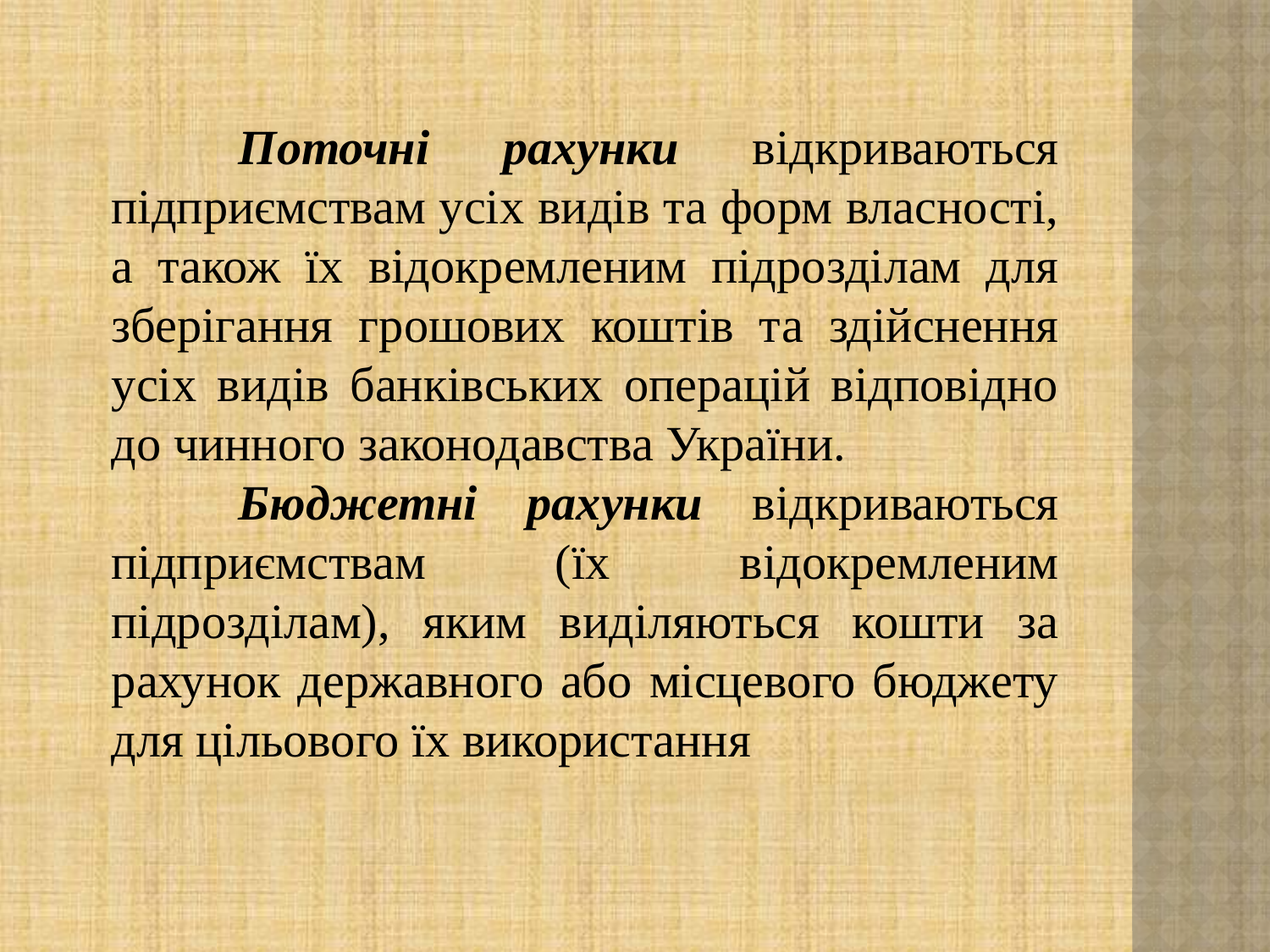

Поточні рахунки відкриваються підприємствам усіх видів та форм власності, а також їх відокремленим підрозділам для зберігання грошових коштів та здійснення усіх видів банківських операцій відповідно до чинного законодавства України.
	Бюджетні рахунки відкриваються підприємствам (їх відокремленим підрозділам), яким виділяються кошти за рахунок державного або місцевого бюджету для цільового їх використання